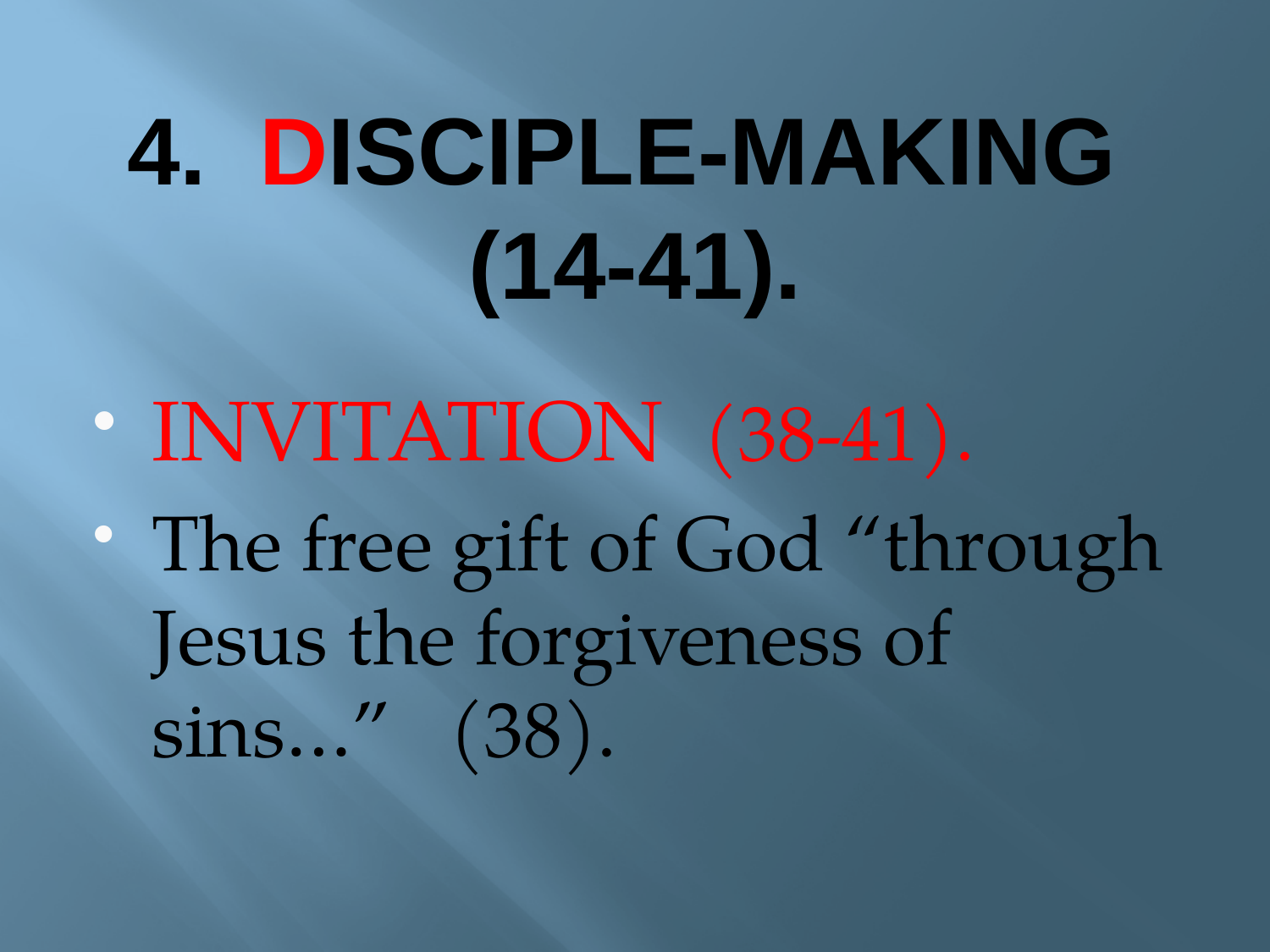

# 4.  DISCIPLE-MAKING  (14-41).
INVITATION  (38-41).
The free gift of God “through Jesus the forgiveness of sins…”   (38).